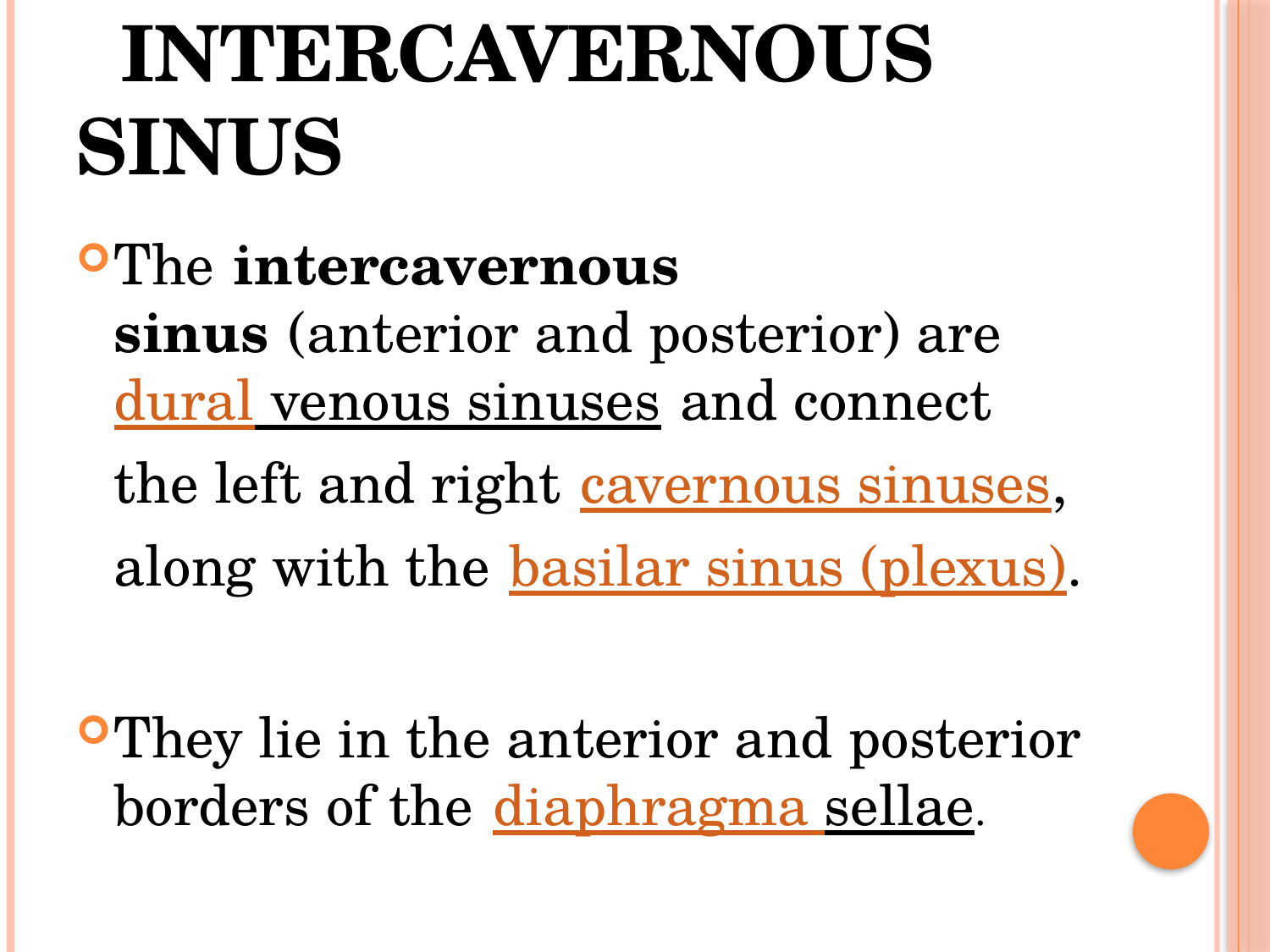

# Intercavernous sinus
The intercavernous sinus (anterior and posterior) are dural venous sinuses and connect the left and right cavernous sinuses, along with the basilar sinus (plexus).

They lie in the anterior and posterior borders of the diaphragma sellae.